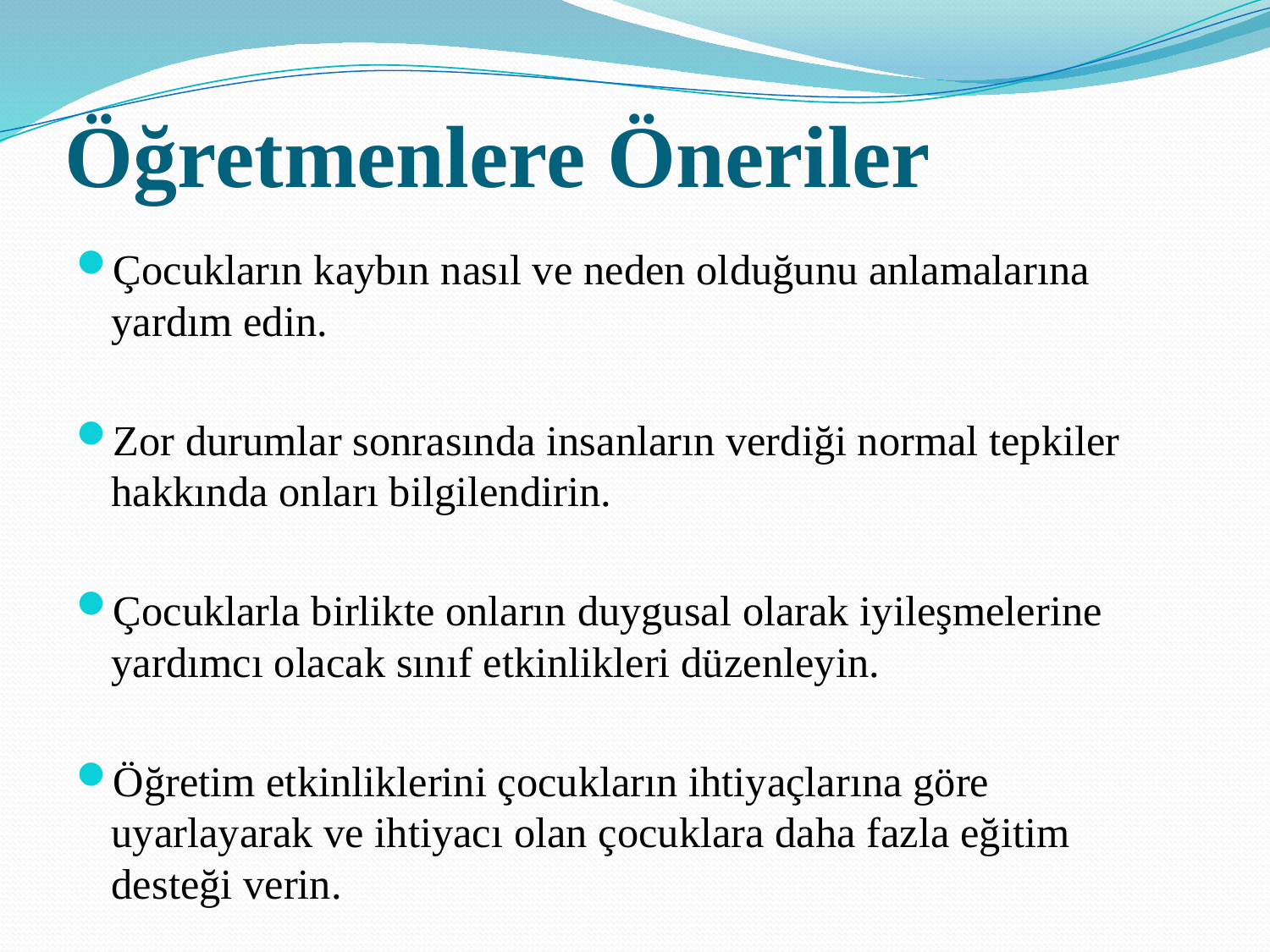

# Öğretmenlere Öneriler
Çocukların kaybın nasıl ve neden olduğunu anlamalarına yardım edin.

Zor durumlar sonrasında insanların verdiği normal tepkiler hakkında onları bilgilendirin.

Çocuklarla birlikte onların duygusal olarak iyileşmelerine yardımcı olacak sınıf etkinlikleri düzenleyin.

Öğretim etkinliklerini çocukların ihtiyaçlarına göre uyarlayarak ve ihtiyacı olan çocuklara daha fazla eğitim desteği verin.